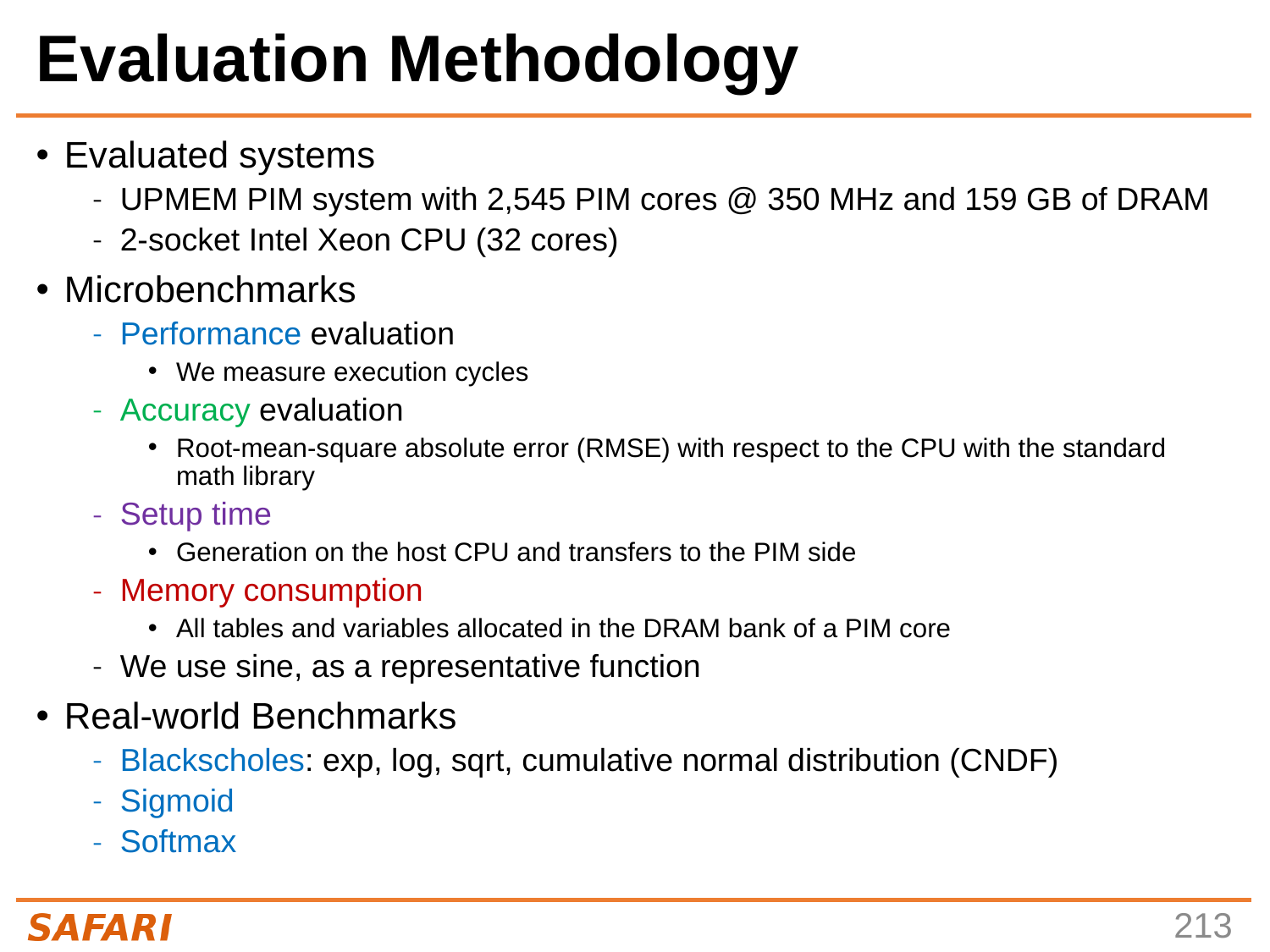

# Evaluation Methodology
Evaluated systems
UPMEM PIM system with 2,545 PIM cores @ 350 MHz and 159 GB of DRAM
2-socket Intel Xeon CPU (32 cores)
Microbenchmarks
Performance evaluation
We measure execution cycles
Accuracy evaluation
Root-mean-square absolute error (RMSE) with respect to the CPU with the standard math library
Setup time
Generation on the host CPU and transfers to the PIM side
Memory consumption
All tables and variables allocated in the DRAM bank of a PIM core
We use sine, as a representative function
Real-world Benchmarks
Blackscholes: exp, log, sqrt, cumulative normal distribution (CNDF)
Sigmoid
Softmax